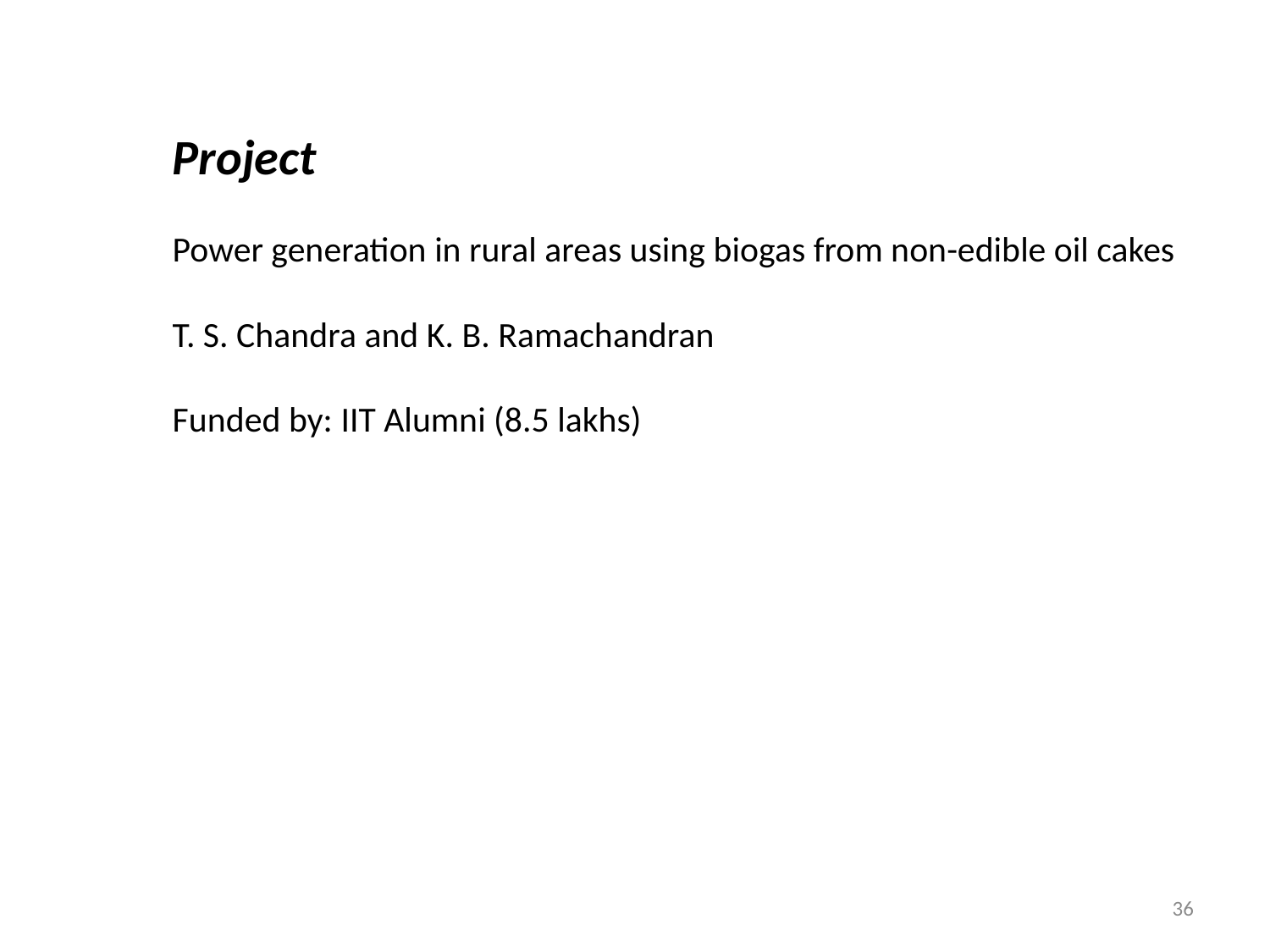

Project

Power generation in rural areas using biogas from non-edible oil cakes

T. S. Chandra and K. B. Ramachandran

Funded by: IIT Alumni (8.5 lakhs)

36